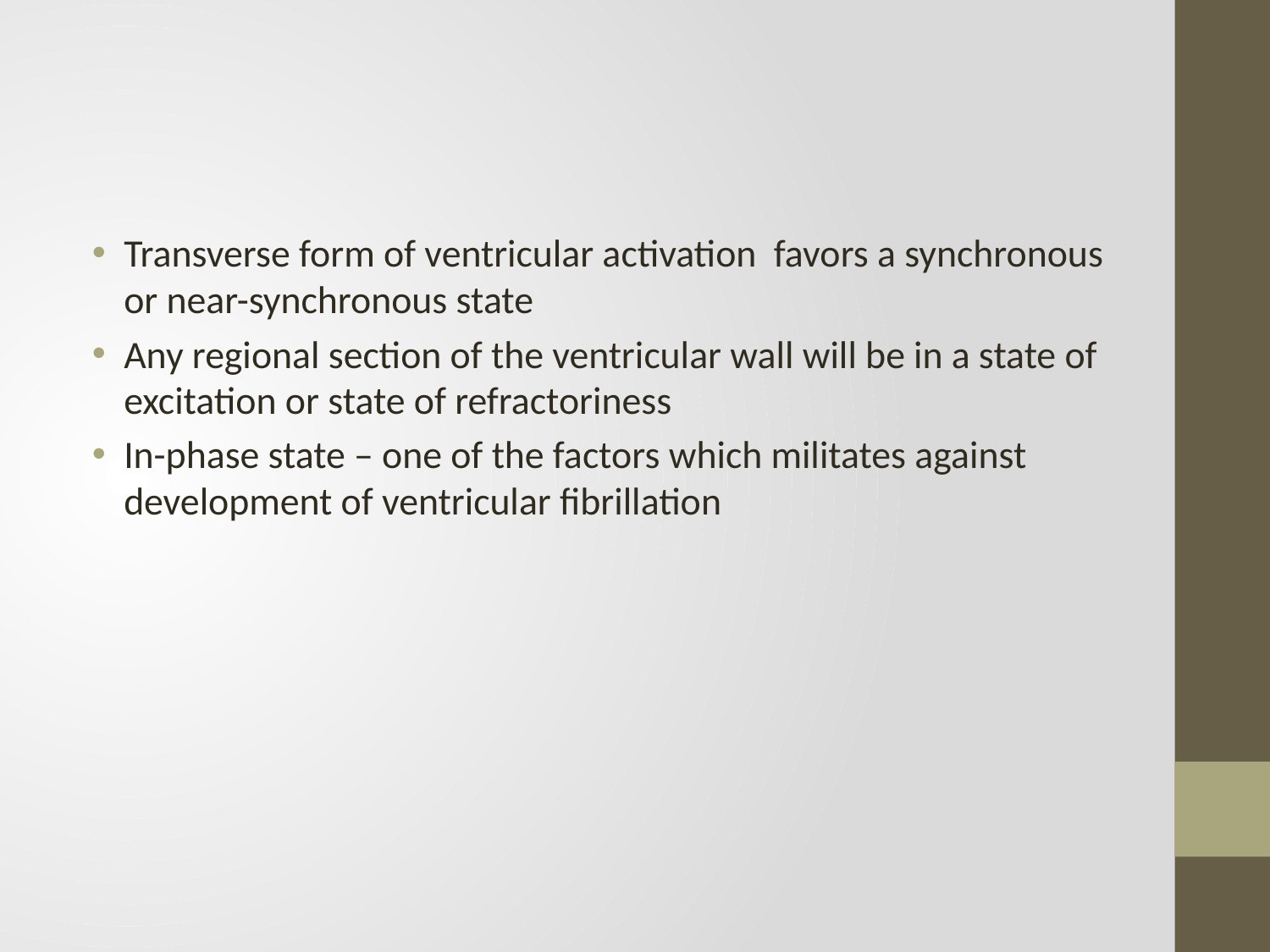

#
Transverse form of ventricular activation  favors a synchronous or near-synchronous state
Any regional section of the ventricular wall will be in a state of excitation or state of refractoriness
In-phase state – one of the factors which militates against development of ventricular fibrillation